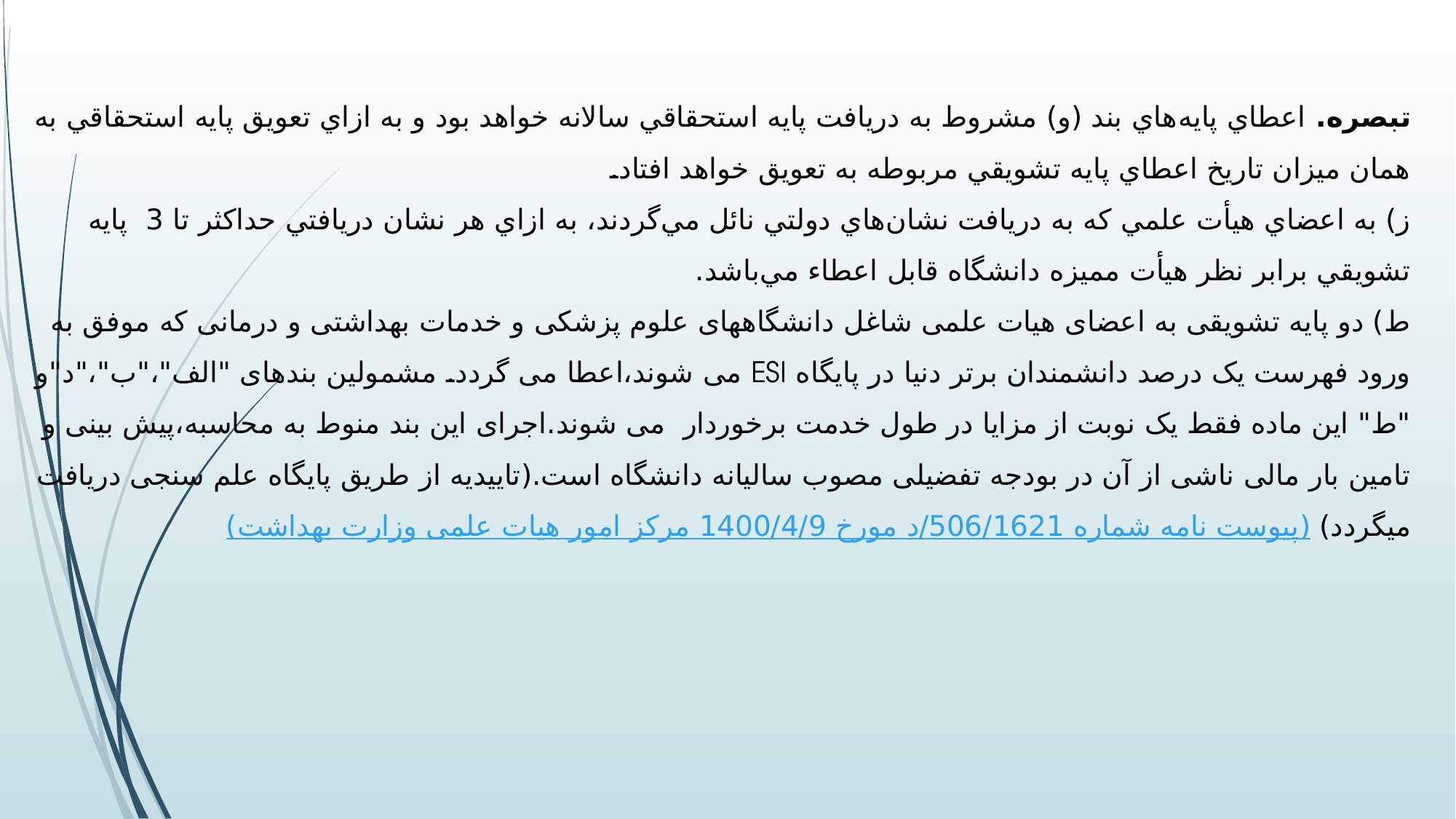

# تبصره. اعطاي پايه‌هاي بند (و) مشروط به دريافت پايه استحقاقي سالانه خواهد بود و به ازاي تعويق پايه استحقاقي به همان ميزان تاريخ اعطاي پايه تشويقي مربوطه به تعويق خواهد افتاد. ز) به اعضاي هيأت علمي که به دريافت نشان‌هاي دولتي نائل مي‌گردند، به ازاي هر نشان دريافتي حداکثر تا 3  پايه تشويقي برابر نظر هيأت ممیزه دانشگاه قابل اعطاء مي‌باشد. ط) دو پایه تشویقی به اعضای هیات علمی شاغل دانشگاههای علوم پزشکی و خدمات بهداشتی و درمانی که موفق به ورود فهرست یک درصد دانشمندان برتر دنیا در پایگاه ESI می شوند،اعطا می گردد. مشمولین بندهای "الف"،"ب"،"د"و "ط" این ماده فقط یک نوبت از مزایا در طول خدمت برخوردار  می شوند.اجرای این بند منوط به محاسبه،پیش بینی و تامین بار مالی ناشی از آن در بودجه تفضیلی مصوب سالیانه دانشگاه است.(تاییدیه از طریق پایگاه علم سنجی دریافت میگردد) (پیوست نامه شماره 506/1621/د مورخ 1400/4/9 مرکز امور هیات علمی وزارت بهداشت)